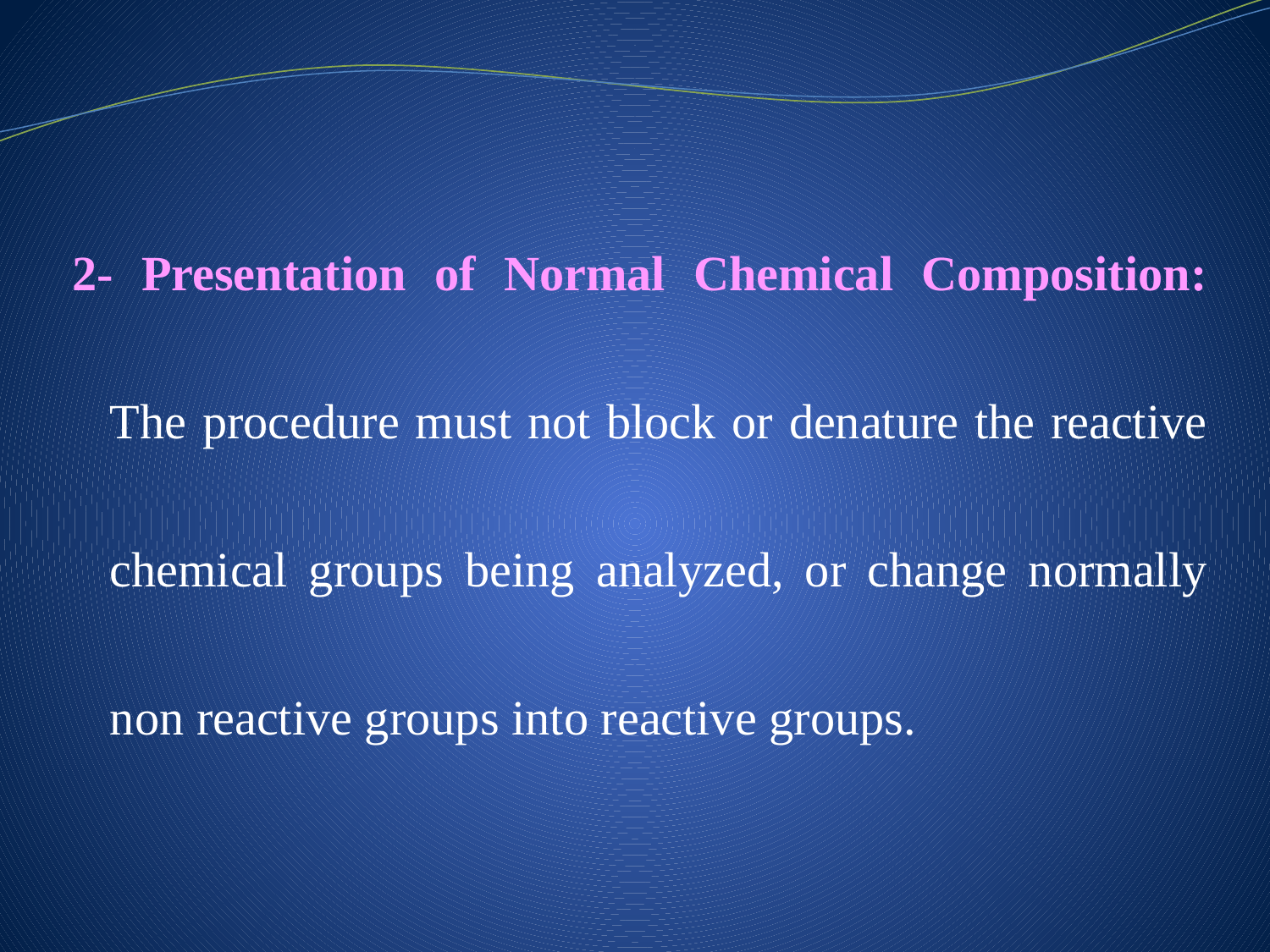

2- Presentation of Normal Chemical Composition: The procedure must not block or denature the reactive chemical groups being analyzed, or change normally non reactive groups into reactive groups.